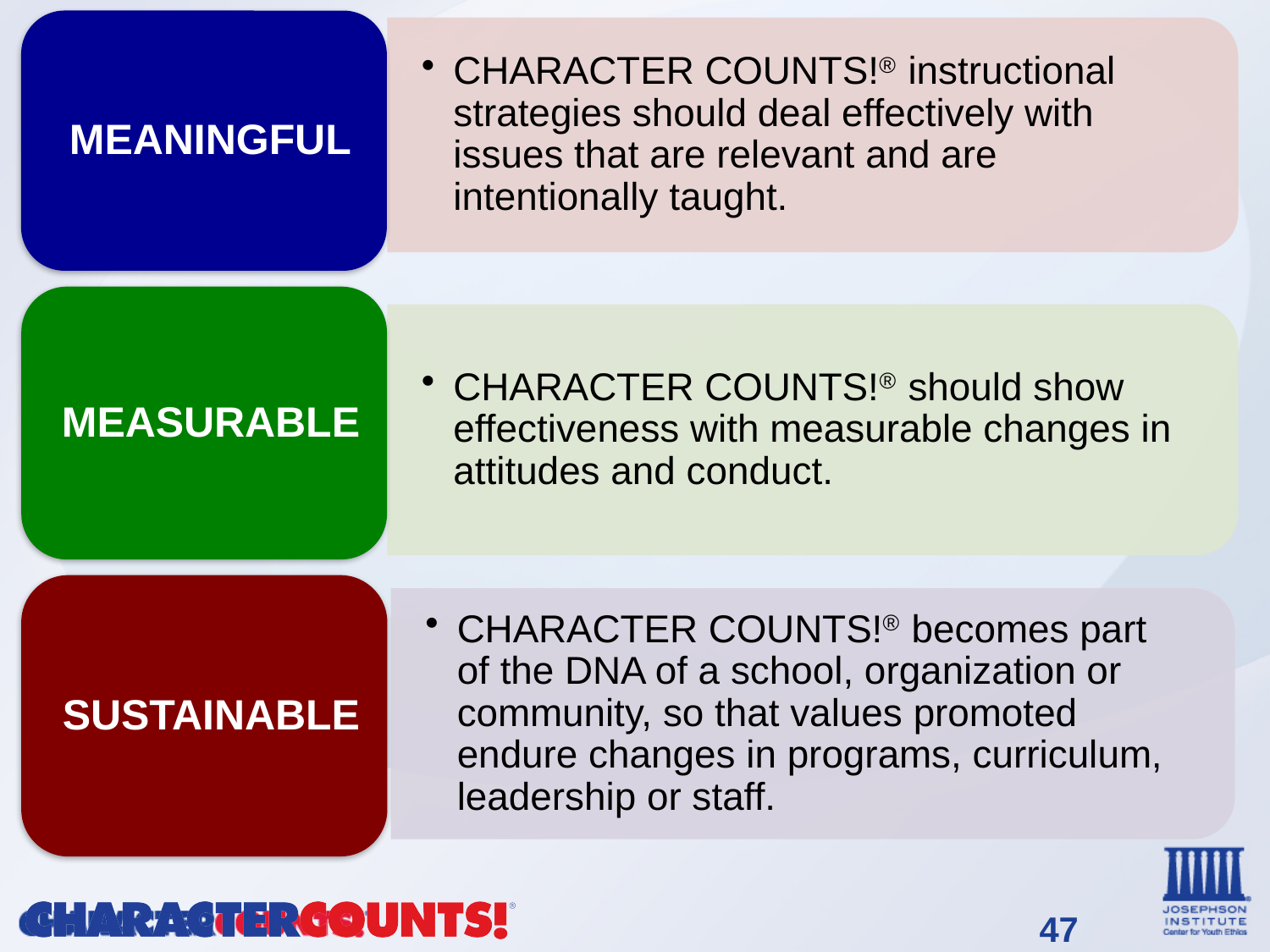

CHARACTER COUNTS!®  instructional strategies should deal effectively with issues that are relevant and are intentionally taught.
MEANINGFUL
CHARACTER COUNTS!®  should show effectiveness with measurable changes in attitudes and conduct.
MEASURABLE
CHARACTER COUNTS!®  becomes part of the DNA of a school, organization or community, so that values promoted endure changes in programs, curriculum, leadership or staff.
SUSTAINABLE